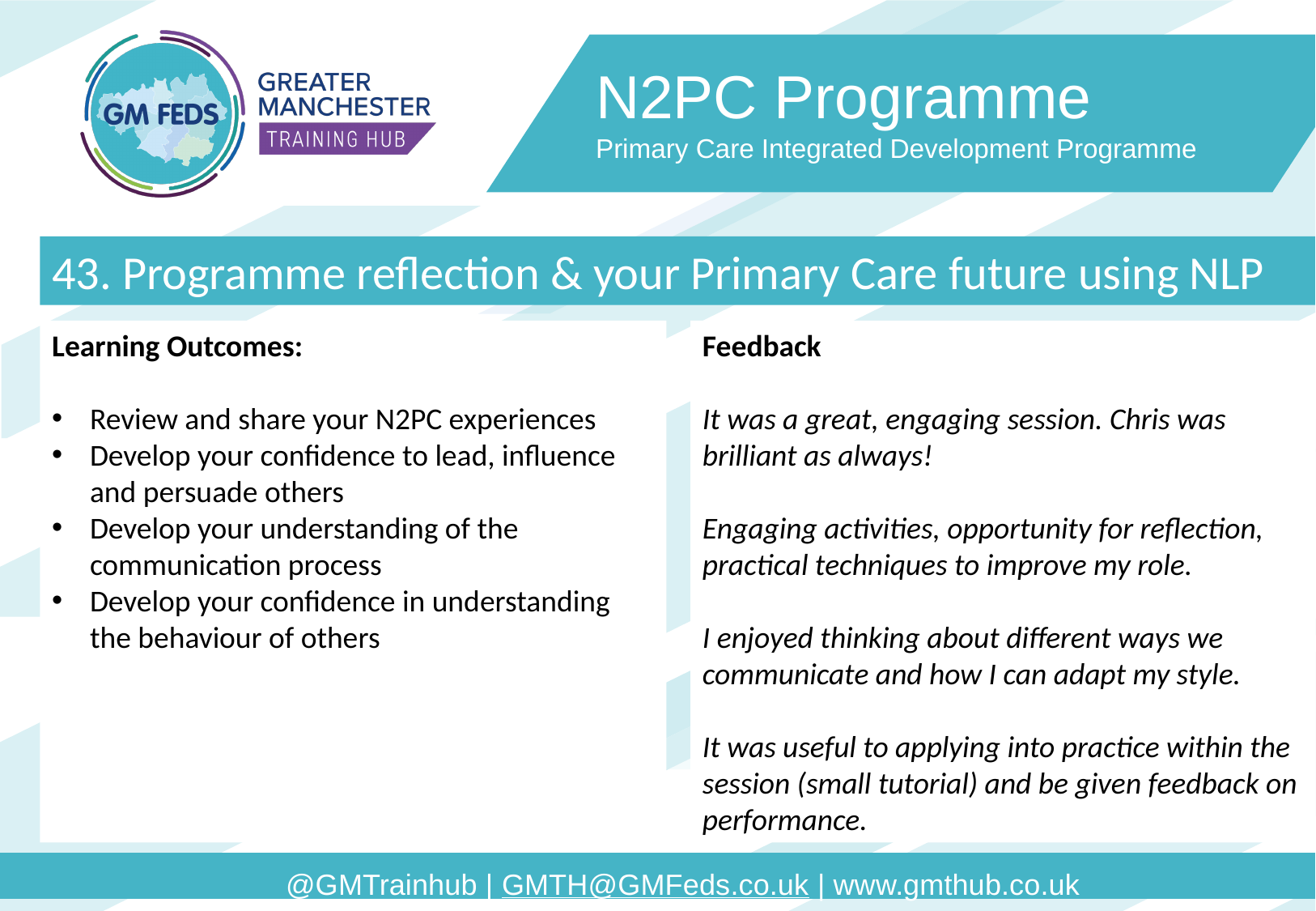

N2PC Programme
Primary Care Integrated Development Programme
43. Programme reflection & your Primary Care future using NLP
Learning Outcomes:

Review and share your N2PC experiences
Develop your confidence to lead, influence and persuade others
Develop your understanding of the communication process
Develop your confidence in understanding the behaviour of others

Feedback

It was a great, engaging session. Chris was brilliant as always!

Engaging activities, opportunity for reflection, practical techniques to improve my role.

I enjoyed thinking about different ways we communicate and how I can adapt my style.

It was useful to applying into practice within the session (small tutorial) and be given feedback on performance.
@GMTrainhub | GMTH@GMFeds.co.uk | www.gmthub.co.uk